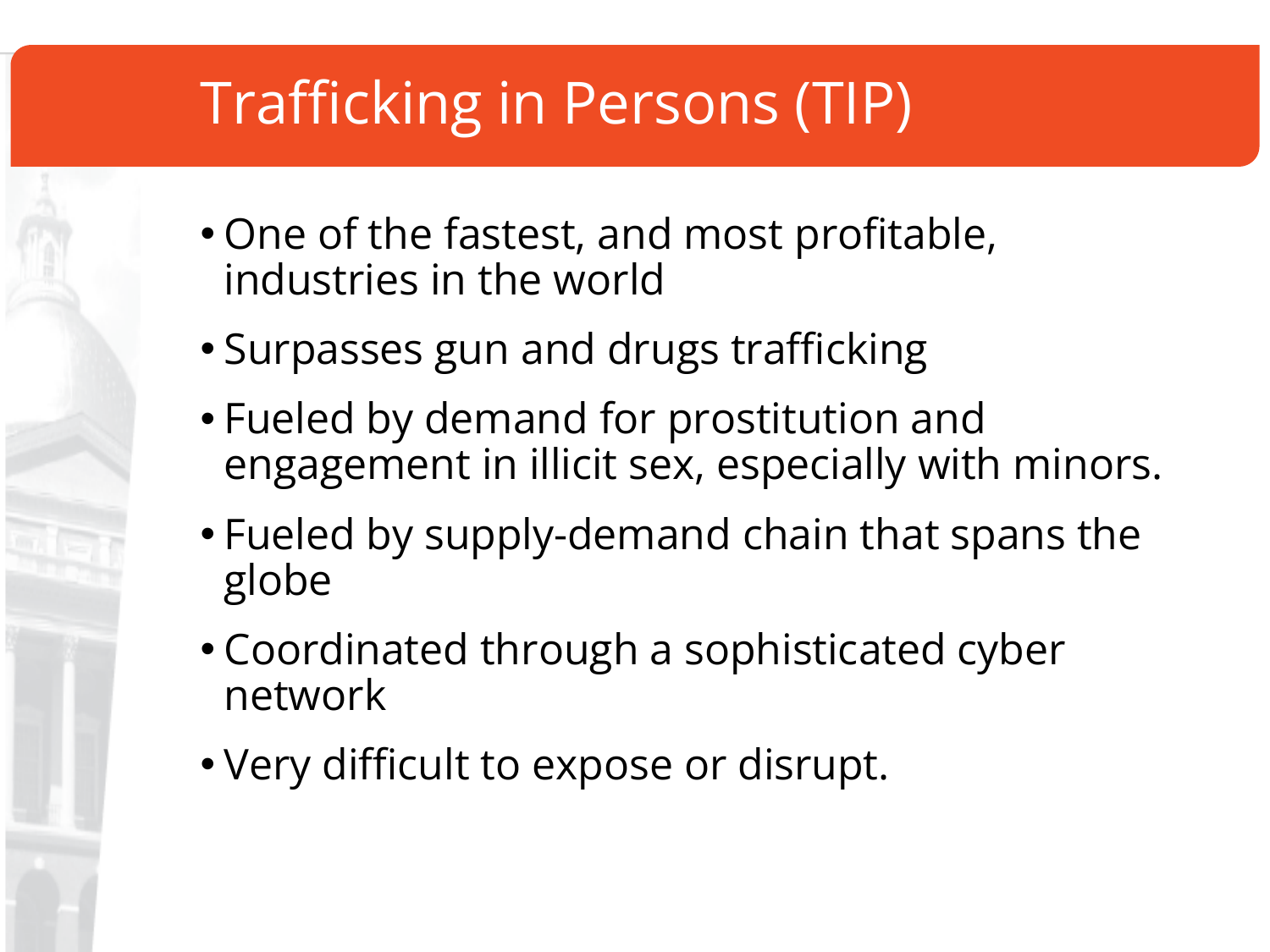

# Trafficking in Persons (TIP)
One of the fastest, and most profitable, industries in the world
Surpasses gun and drugs trafficking
Fueled by demand for prostitution and engagement in illicit sex, especially with minors.
Fueled by supply-demand chain that spans the globe
Coordinated through a sophisticated cyber network
Very difficult to expose or disrupt.